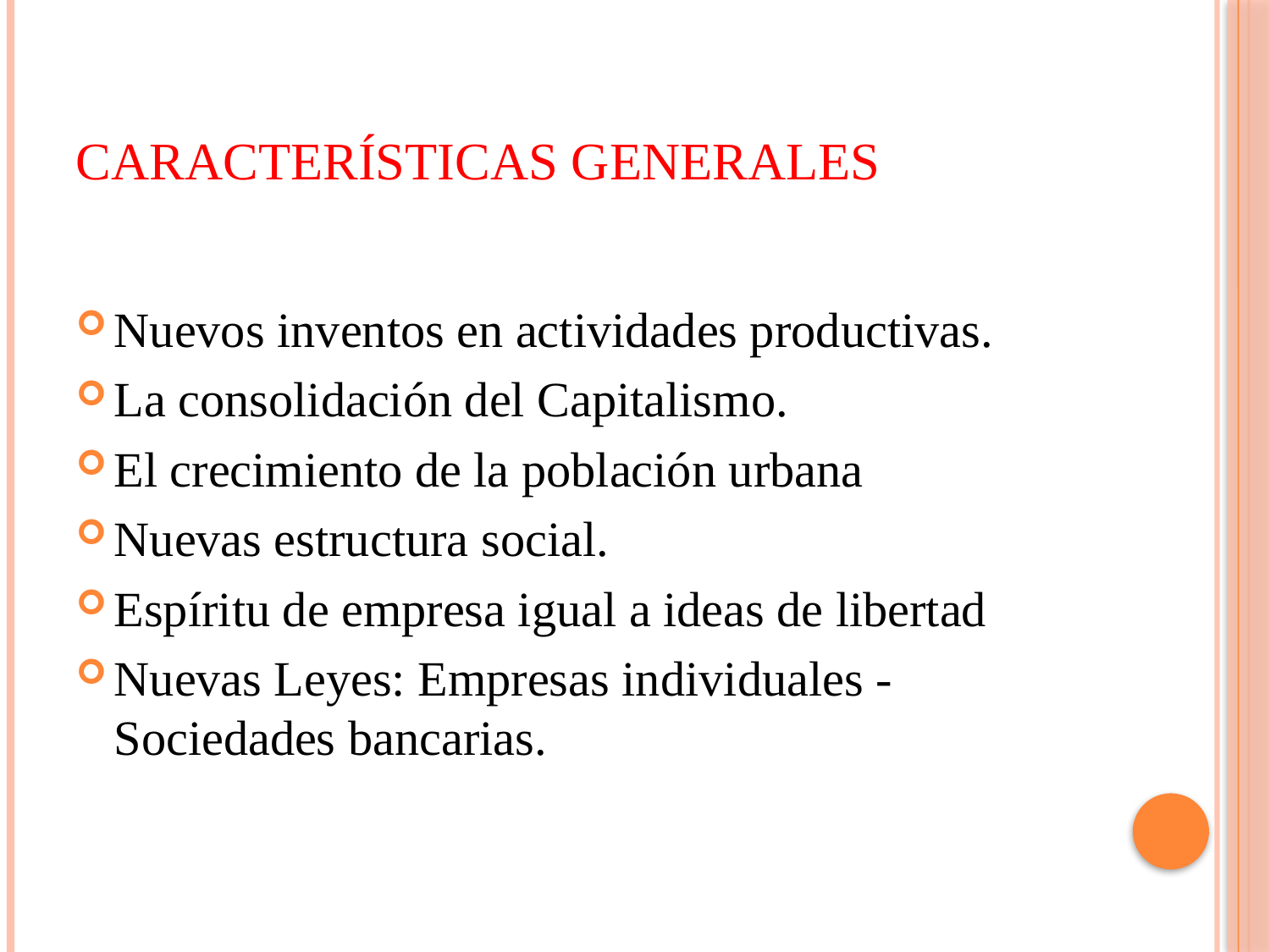

# Características Generales

Nuevos inventos en actividades productivas.
La consolidación del Capitalismo.
El crecimiento de la población urbana
Nuevas estructura social.
Espíritu de empresa igual a ideas de libertad
Nuevas Leyes: Empresas individuales - Sociedades bancarias.